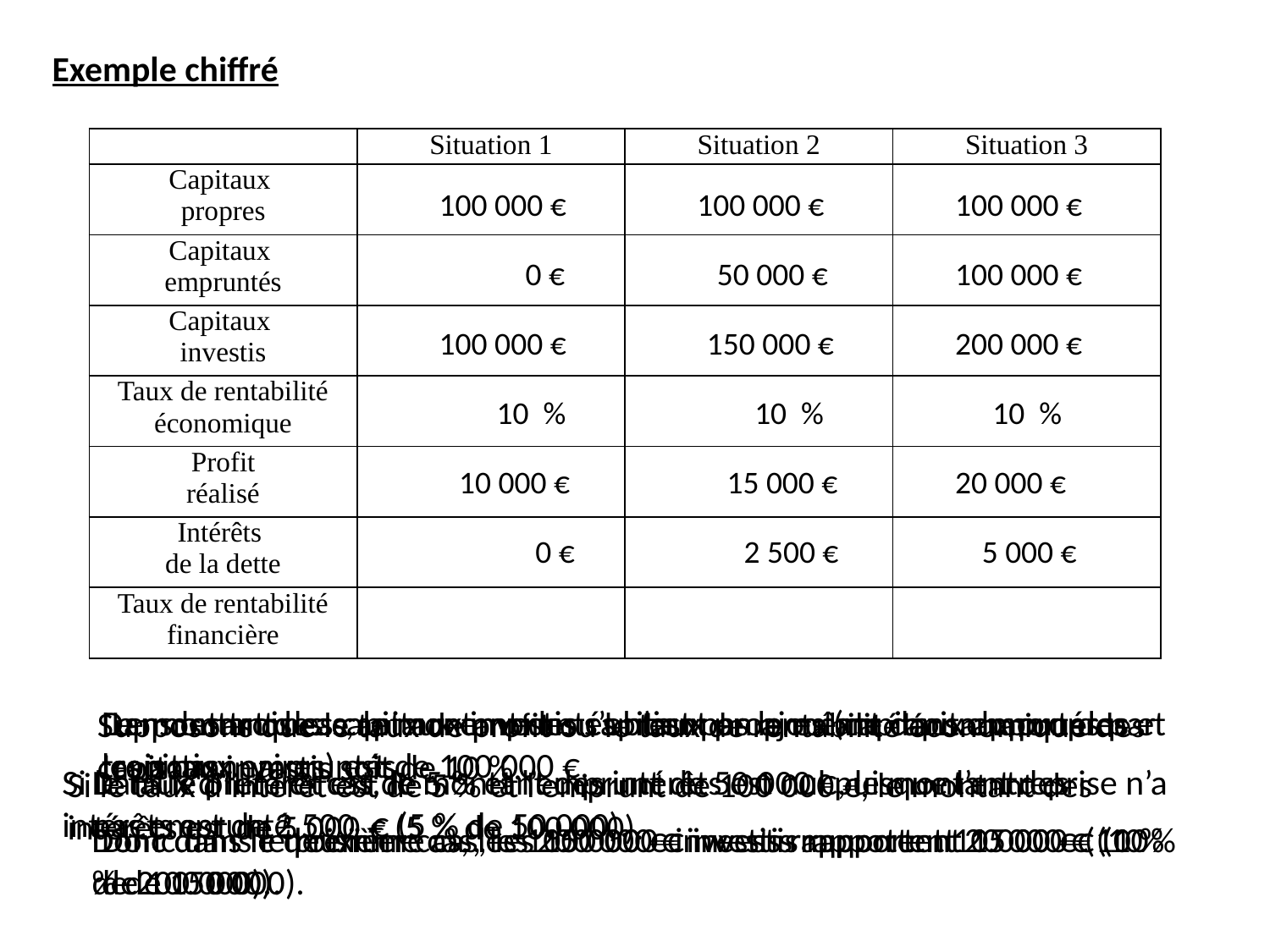

Exemple chiffré
|  | Situation 1 | Situation 2 | Situation 3 |
| --- | --- | --- | --- |
| Capitaux propres |  |  |  |
| Capitaux empruntés |  |  |  |
| Capitaux investis |  |  |  |
| Taux de rentabilité économique |  |  |  |
| Profit réalisé |  |  |  |
| Intérêts de la dette |  |  |  |
| Taux de rentabilité financière |  |  |  |
100 000 €
100 000 €
100 000 €
            0 €
50 000 €
100 000 €
100 000 €
150 000 €
200 000 €
        10  %
        10  %
        10  %
10 000 €
15 000 €
20 000 €
            0 €
            2 500 €
            5 000 €
Dans les trois cas, le montant des capitaux propres (capitaux apportés par les actionnaires) est de 100 000 €.
Le montant des capitaux empruntés n’est pas le même dans chacun des trois cas.
Le montant des capitaux investis s’obtient en ajoutant capitaux propres et capitaux empruntés.
Supposons que le taux de profit ou le taux de rentabilité économique des capitaux investis soit de 10 %.
Si le taux d’intérêt est de 5 % et l’emprunt de 50 000 €, le montant des intérêts est de 2 500  € (5 % de 50 000).
Dans le premier cas, le montant des intérêts est nul puisque l’entreprise n’a pas emprunté.
Si le taux d’intérêt est de 5 % et l’emprunt de 100 000 €, le montant des intérêts est de 5 000 € (5 % de 100 000).
Donc dans le deuxième cas, les 150 000 € investis rapportent 15 000 € (10 % de 150 000).

Donc dans le troisième cas, les 200 000 € investis rapportent 20 000 € (10 % de 200 000).

Donc dans le premier cas, les 100 000 € investis rapportent 10 000 € (10 % de 100 000).